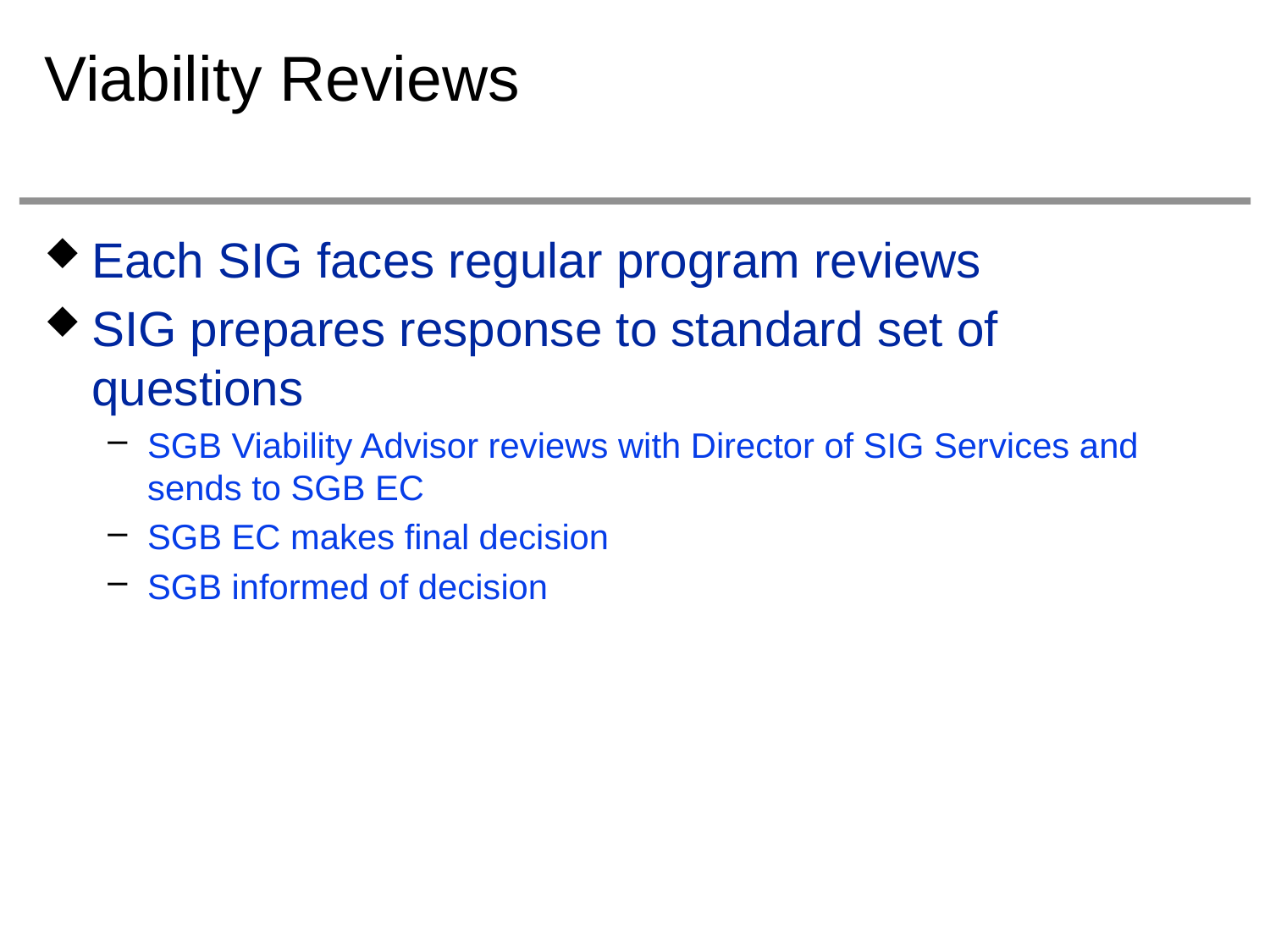

# Viability Reviews
Each SIG faces regular program reviews
SIG prepares response to standard set of questions
SGB Viability Advisor reviews with Director of SIG Services and sends to SGB EC
SGB EC makes final decision
SGB informed of decision